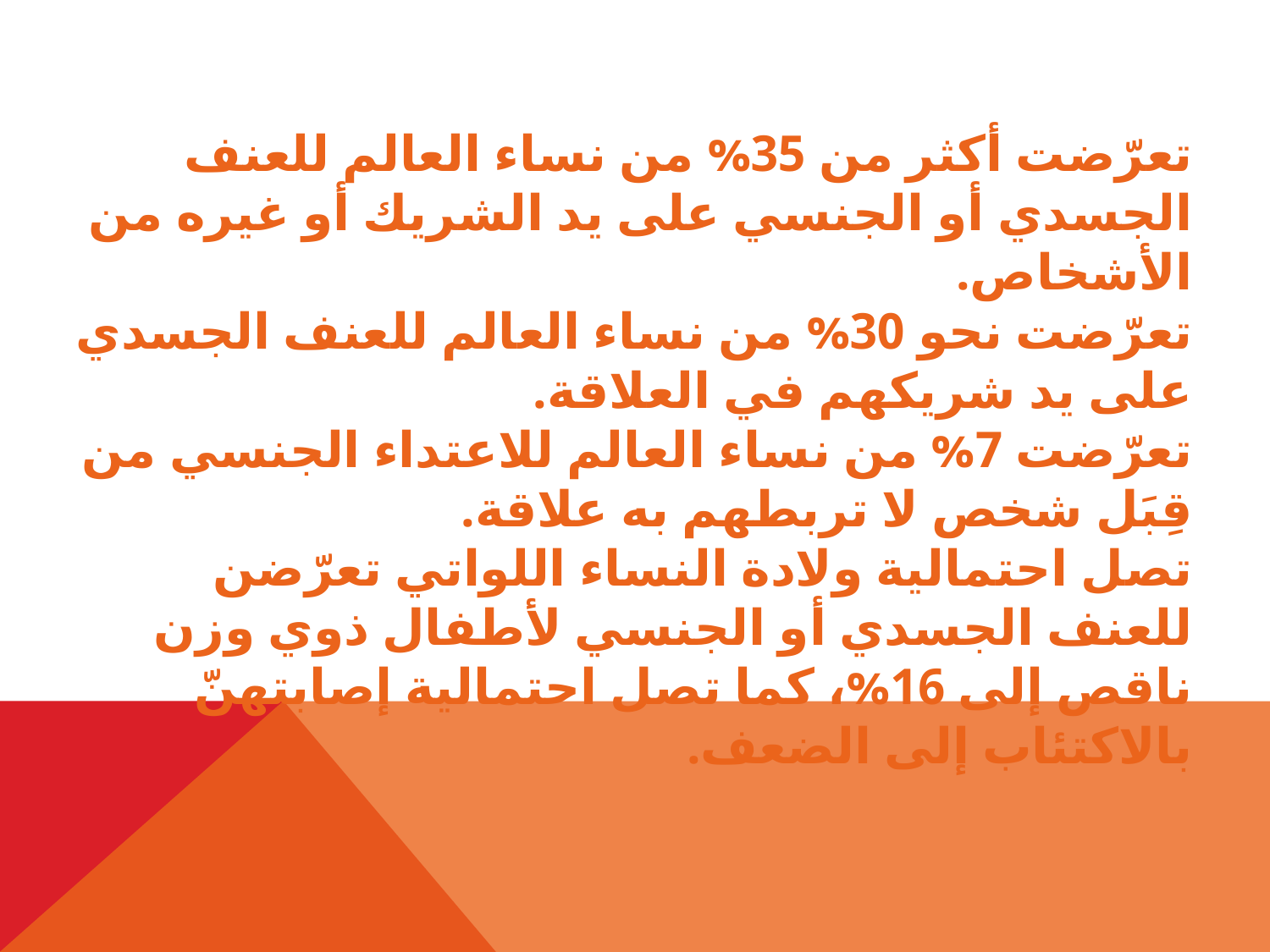

تعرّضت أكثر من 35% من نساء العالم للعنف الجسدي أو الجنسي على يد الشريك أو غيره من الأشخاص.
تعرّضت نحو 30% من نساء العالم للعنف الجسدي على يد شريكهم في العلاقة.
تعرّضت 7% من نساء العالم للاعتداء الجنسي من قِبَل شخص لا تربطهم به علاقة.
تصل احتمالية ولادة النساء اللواتي تعرّضن للعنف الجسدي أو الجنسي لأطفال ذوي وزن ناقص إلى 16%، كما تصل احتمالية إصابتهنّ بالاكتئاب إلى الضعف.